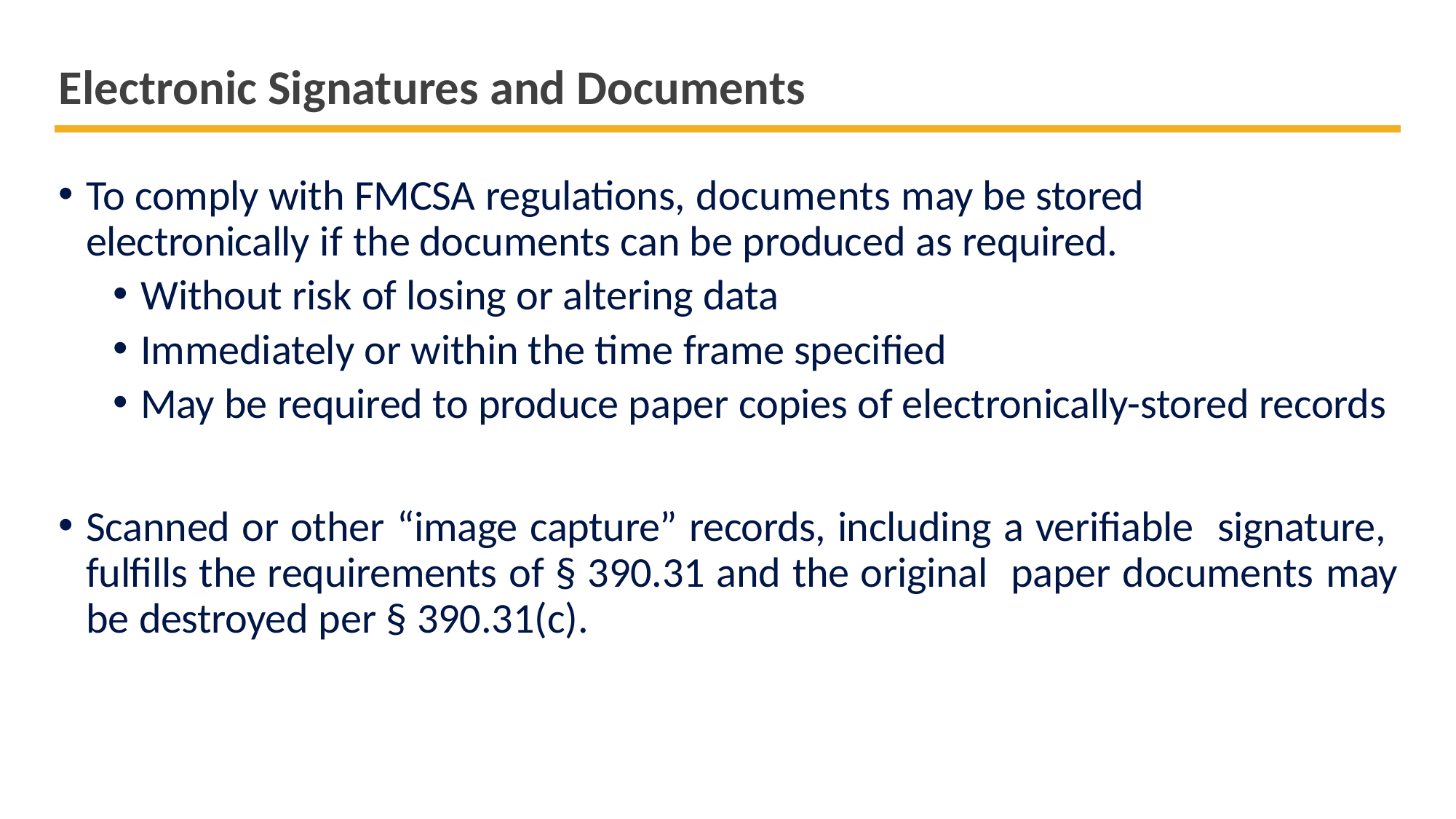

# Electronic Signatures and Documents
To comply with FMCSA regulations, documents may be stored  electronically if the documents can be produced as required.
Without risk of losing or altering data
Immediately or within the time frame specified
May be required to produce paper copies of electronically-stored records

Scanned or other “image capture” records, including a verifiable  signature,  fulfills the requirements of § 390.31 and the original  paper documents may be destroyed per § 390.31(c).